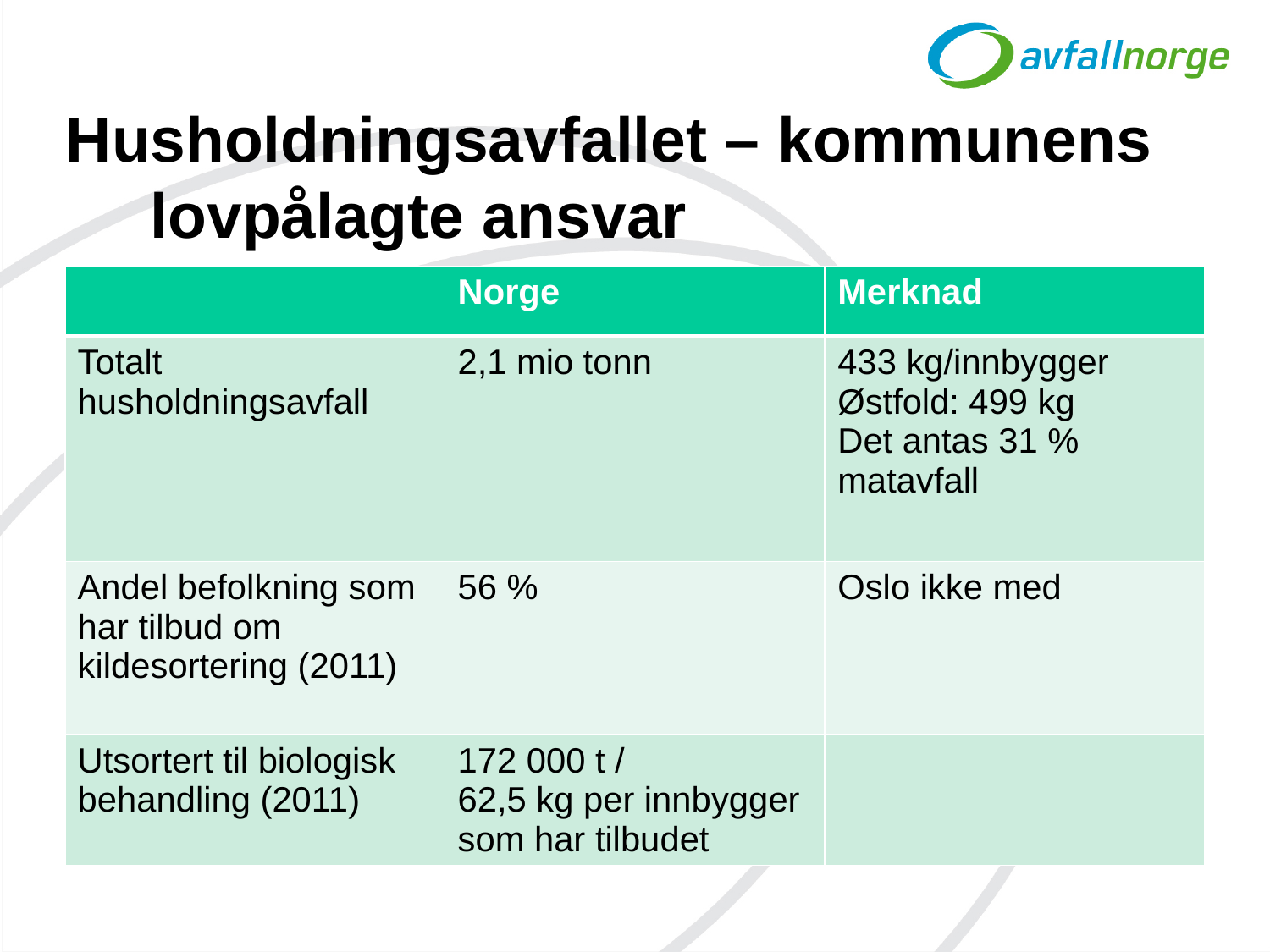

# Husholdningsavfallet – kommunens lovpålagte ansvar
|  | Norge | Merknad |
| --- | --- | --- |
| Totalt husholdningsavfall | 2,1 mio tonn | 433 kg/innbygger Østfold: 499 kg Det antas 31 % matavfall |
| Andel befolkning som har tilbud om kildesortering (2011) | 56 % | Oslo ikke med |
| Utsortert til biologisk behandling (2011) | 172 000 t / 62,5 kg per innbygger som har tilbudet |  |